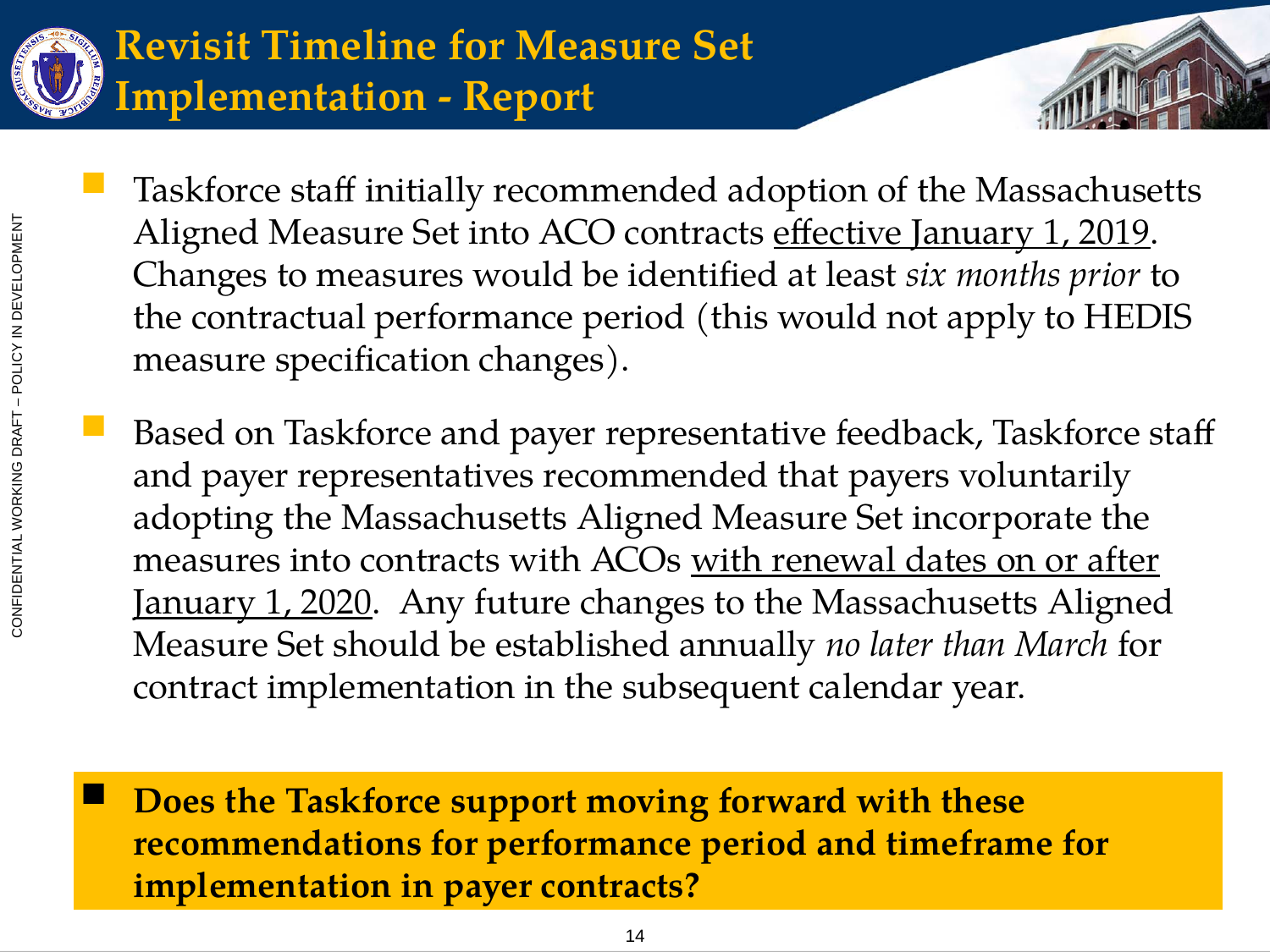

# Revisit Timeline for Measure Set Implementation - Report
Taskforce staff initially recommended adoption of the Massachusetts Aligned Measure Set into ACO contracts effective January 1, 2019.  Changes to measures would be identified at least six months prior to the contractual performance period (this would not apply to HEDIS measure specification changes).
Based on Taskforce and payer representative feedback, Taskforce staff and payer representatives recommended that payers voluntarily adopting the Massachusetts Aligned Measure Set incorporate the measures into contracts with ACOs with renewal dates on or after January 1, 2020.  Any future changes to the Massachusetts Aligned Measure Set should be established annually no later than March for contract implementation in the subsequent calendar year.

Does the Taskforce support moving forward with these recommendations for performance period and timeframe for implementation in payer contracts?